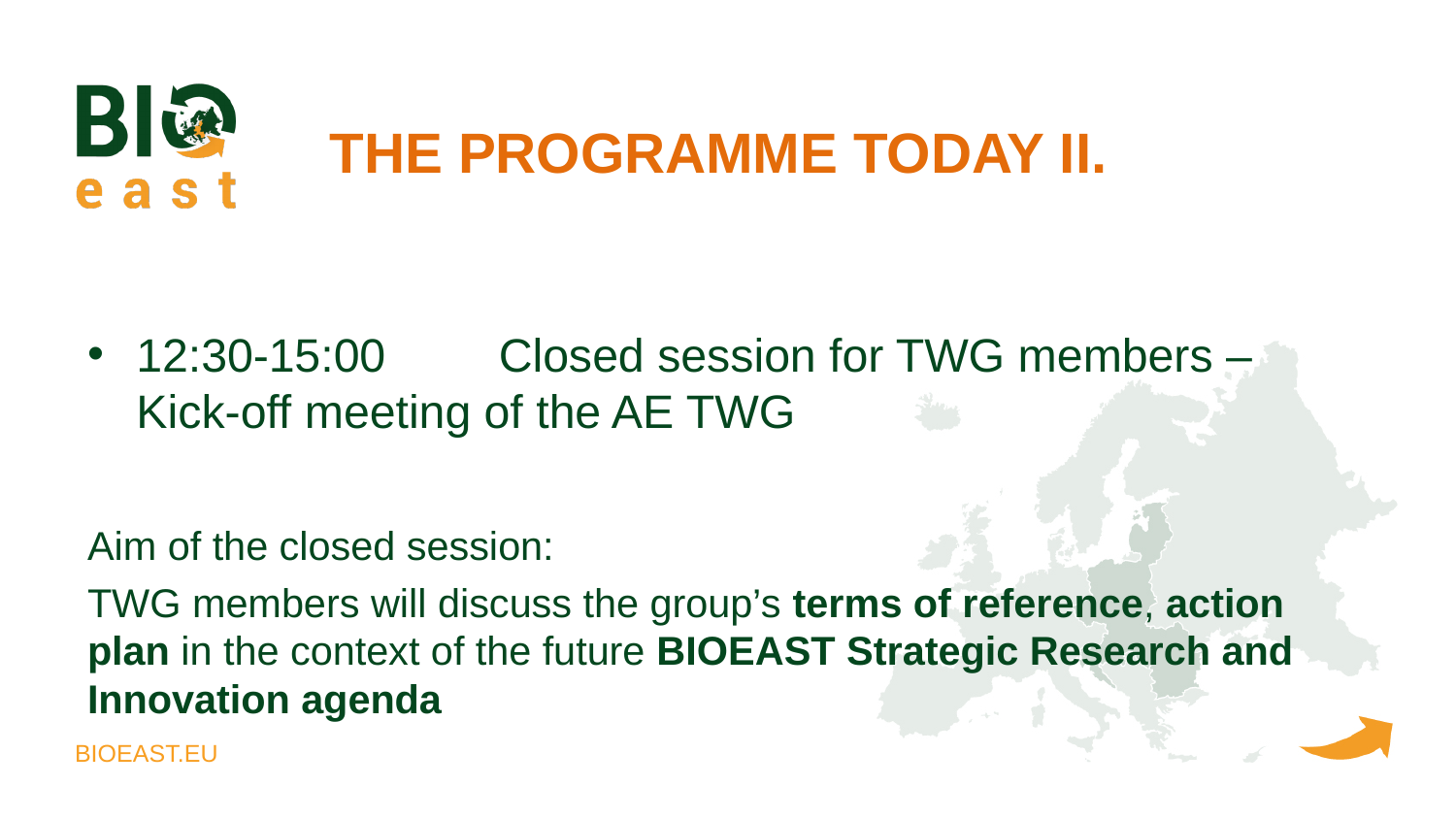

# The programme today II.
12:30-15:00	Closed session for TWG members – 			Kick-off meeting of the AE TWG

Aim of the closed session:
TWG members will discuss the group’s terms of reference, action plan in the context of the future BIOEAST Strategic Research and Innovation agenda